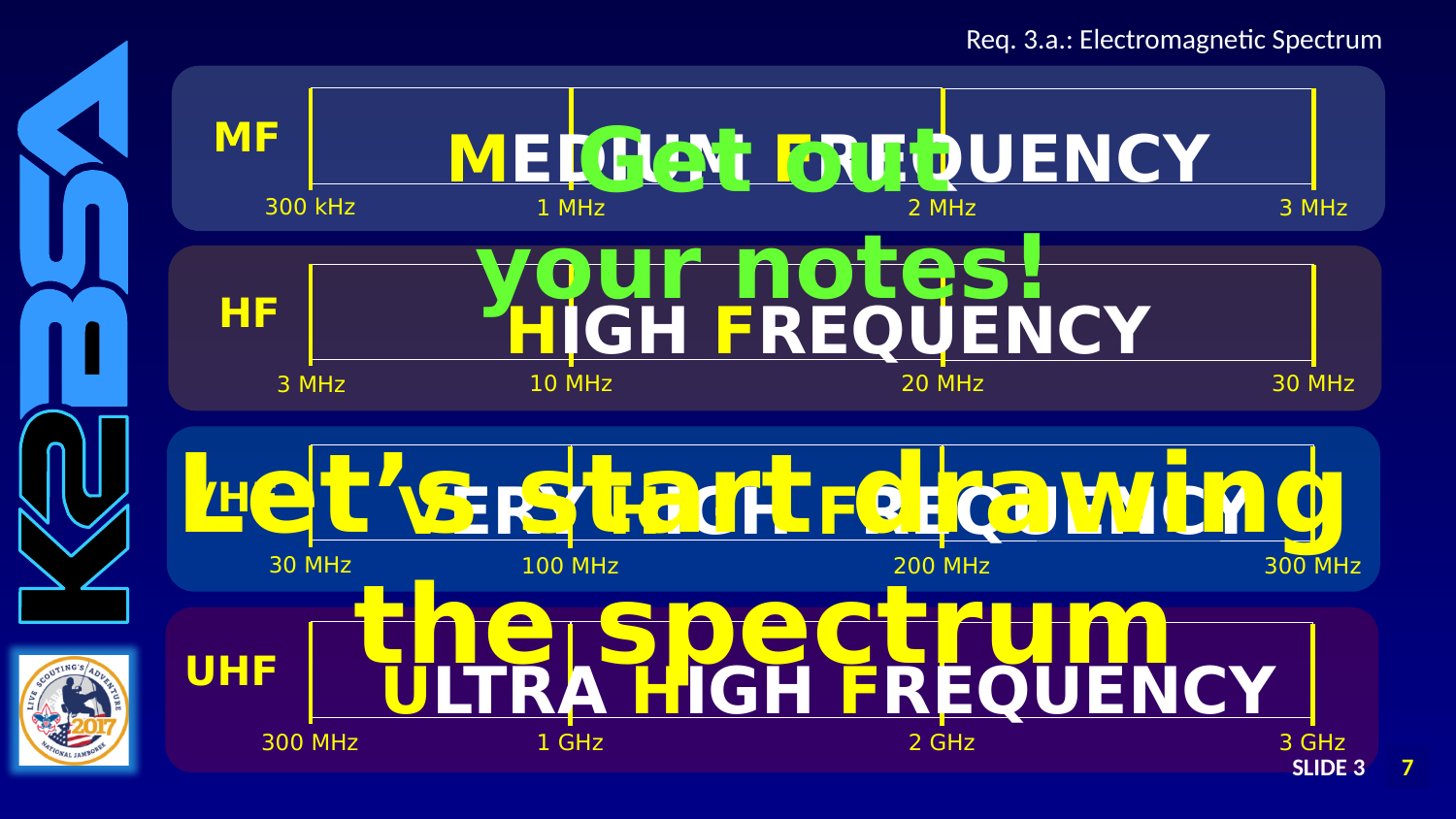

# Req. 3.a.: Electromagnetic Spectrum

3 MHz
1 MHz
2 MHz
300 kHz
Get out
your notes!

Let’s start drawing
the spectrum
MF
MEDIUM FREQUENCY

3 MHz

30 MHz
10 MHz
20 MHz
HF
HIGH FREQUENCY

30 MHz
300 MHz
100 MHz
200 MHz
VERY HIGH FREQUENCY
VHF

300 MHz
3 GHz
1 GHz
2 GHz
UHF
ULTRA HIGH FREQUENCY
SLIDE 3
1
6
2
3
4
5
7